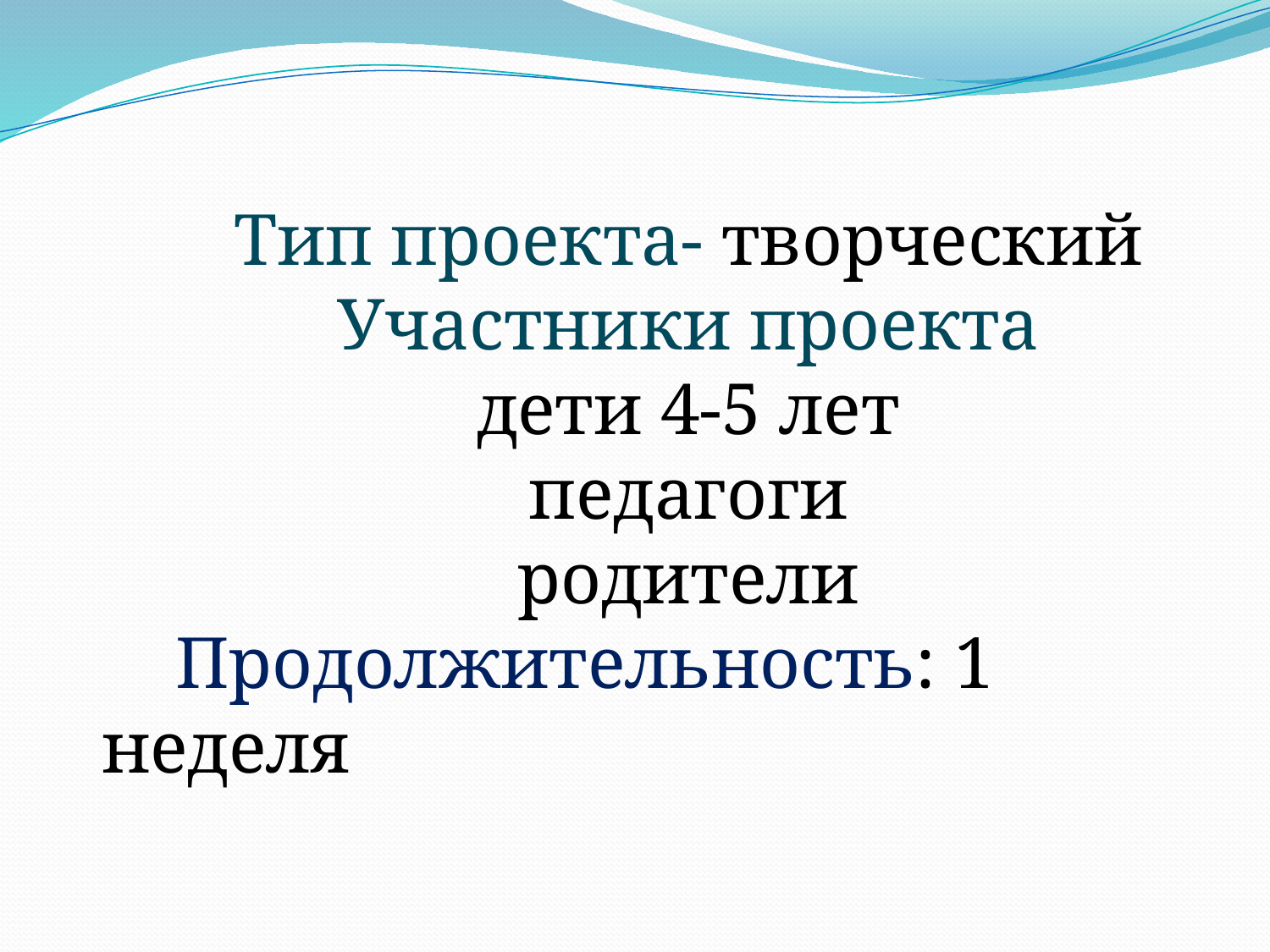

Тип проекта- творческий
Участники проекта
дети 4-5 лет
педагоги
родители
    Продолжительность: 1 неделя